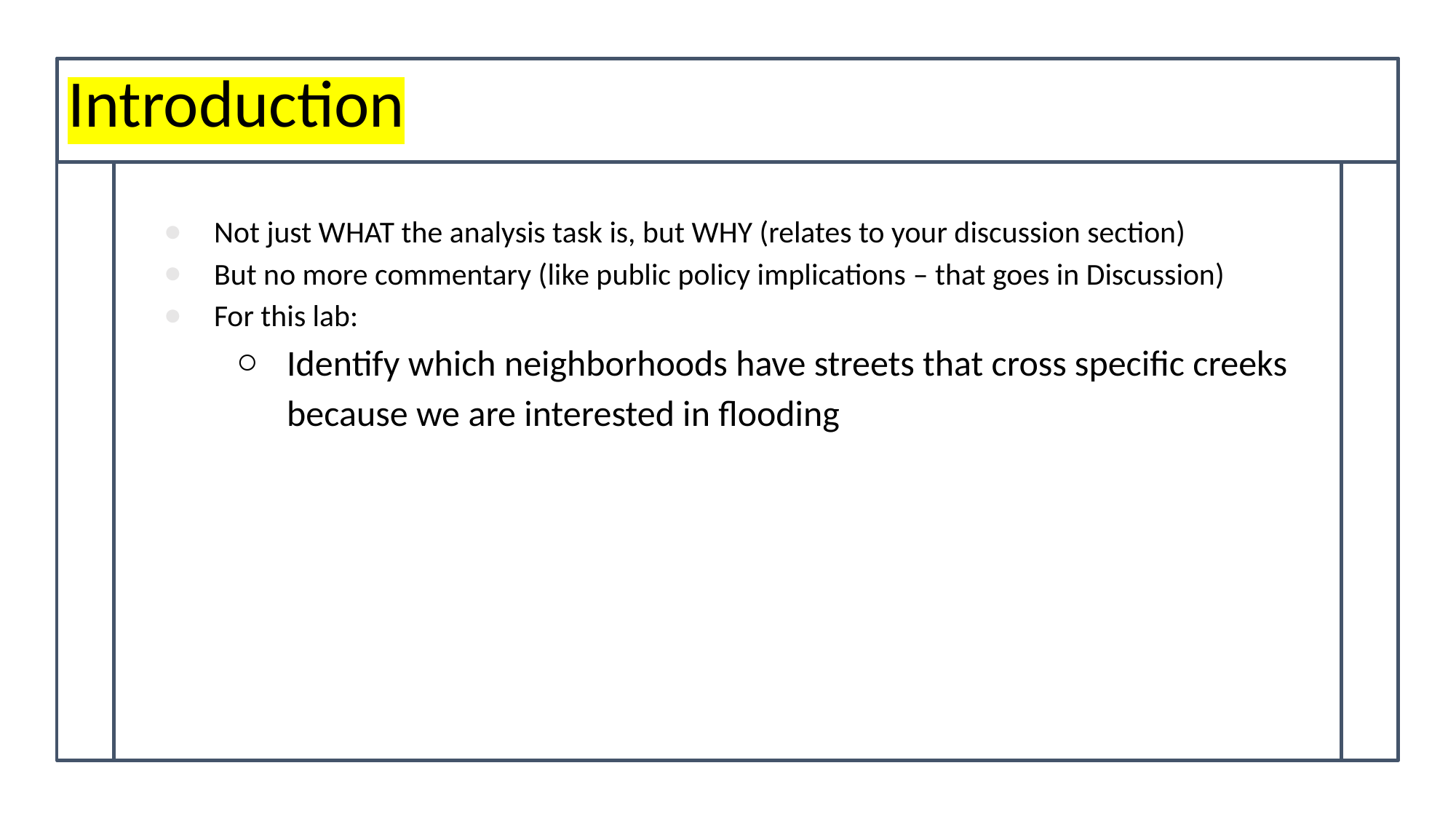

# Introduction
Not just WHAT the analysis task is, but WHY (relates to your discussion section)
But no more commentary (like public policy implications – that goes in Discussion)
For this lab:
Identify which neighborhoods have streets that cross specific creeks because we are interested in flooding